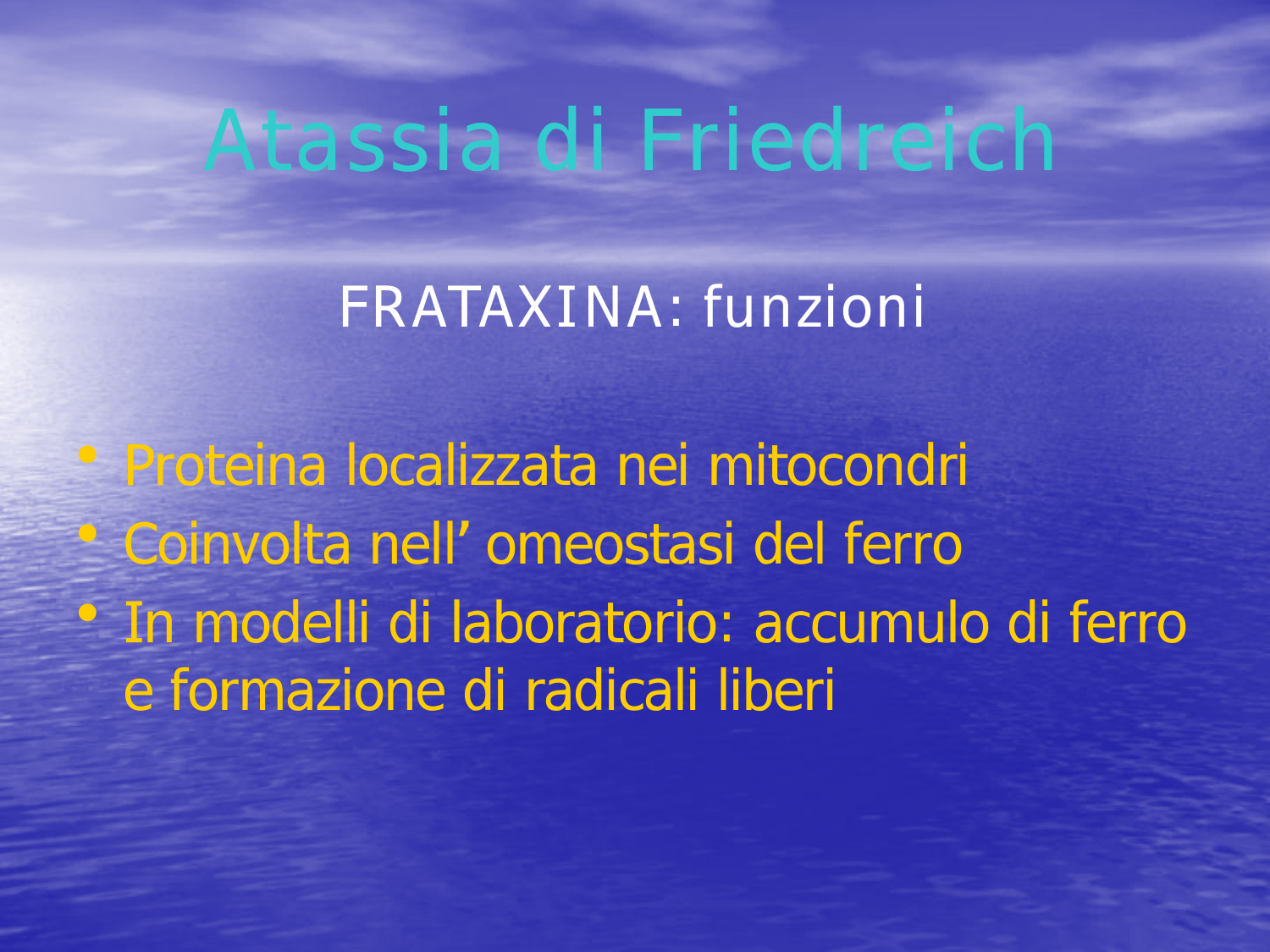

# Atassia di Friedreich
FRATAXINA: funzioni

Proteina localizzata nei mitocondri
Coinvolta nell’ omeostasi del ferro
In modelli di laboratorio: accumulo di ferro e formazione di radicali liberi